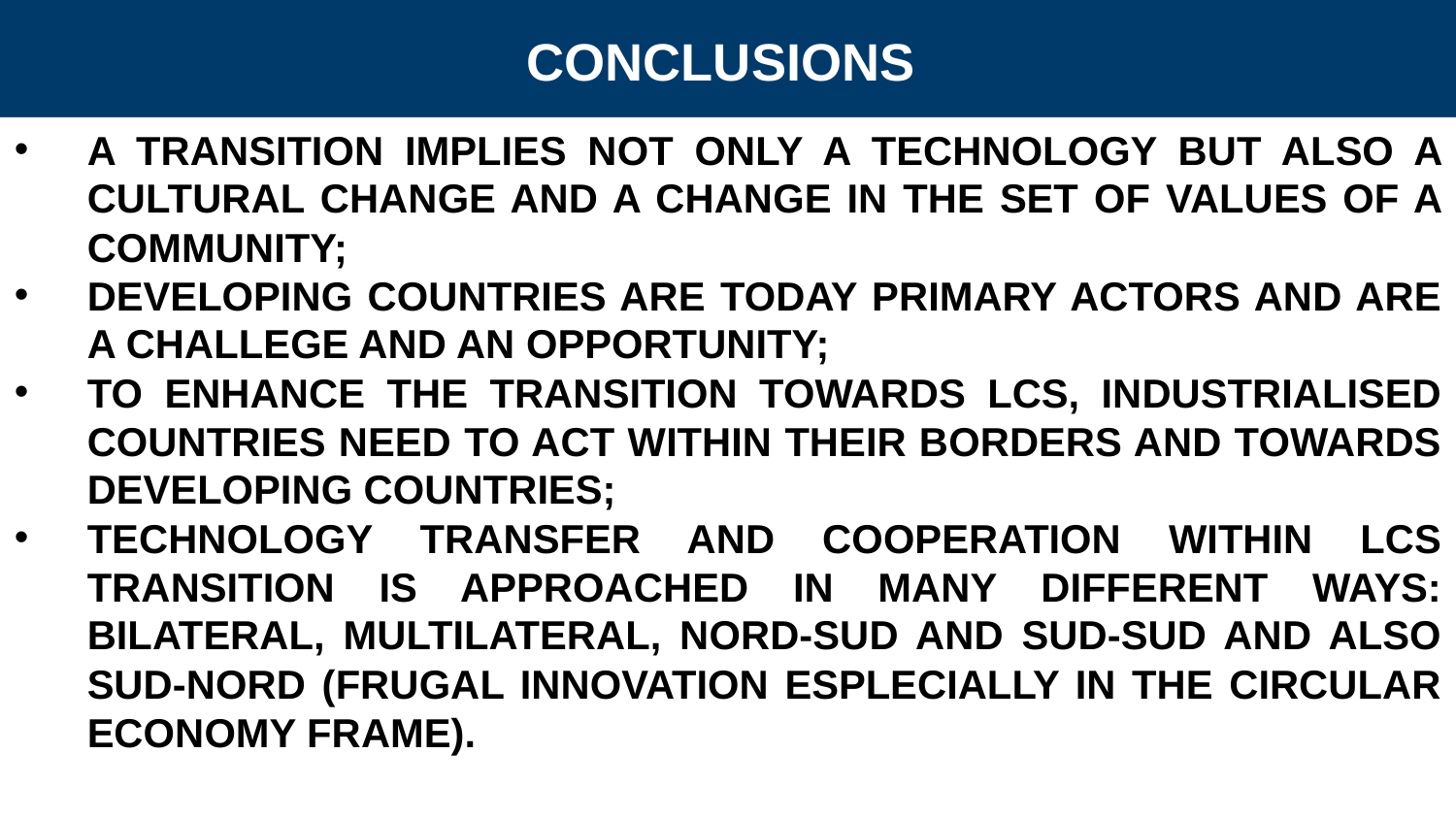

# CONCLUSIONS
A TRANSITION IMPLIES NOT ONLY A TECHNOLOGY BUT ALSO A CULTURAL CHANGE AND A CHANGE IN THE SET OF VALUES OF A COMMUNITY;
DEVELOPING COUNTRIES ARE TODAY PRIMARY ACTORS AND ARE A CHALLEGE AND AN OPPORTUNITY;
TO ENHANCE THE TRANSITION TOWARDS LCS, INDUSTRIALISED COUNTRIES NEED TO ACT WITHIN THEIR BORDERS AND TOWARDS DEVELOPING COUNTRIES;
TECHNOLOGY TRANSFER AND COOPERATION WITHIN LCS TRANSITION IS APPROACHED IN MANY DIFFERENT WAYS: BILATERAL, MULTILATERAL, NORD-SUD AND SUD-SUD AND ALSO SUD-NORD (FRUGAL INNOVATION ESPLECIALLY IN THE CIRCULAR ECONOMY FRAME).

18